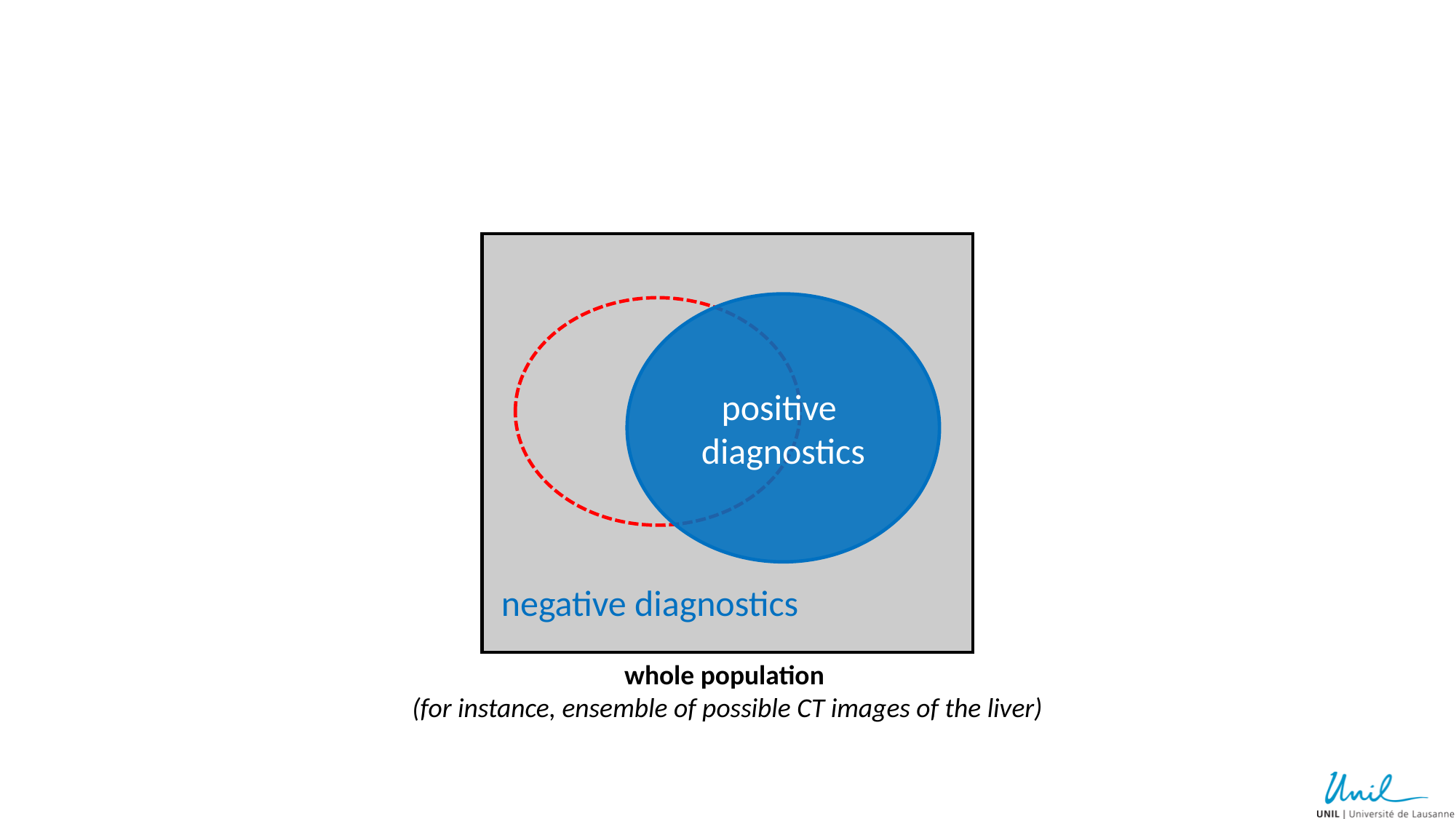

positive
diagnostics

negative diagnostics
whole population
(for instance, ensemble of possible CT images of the liver)